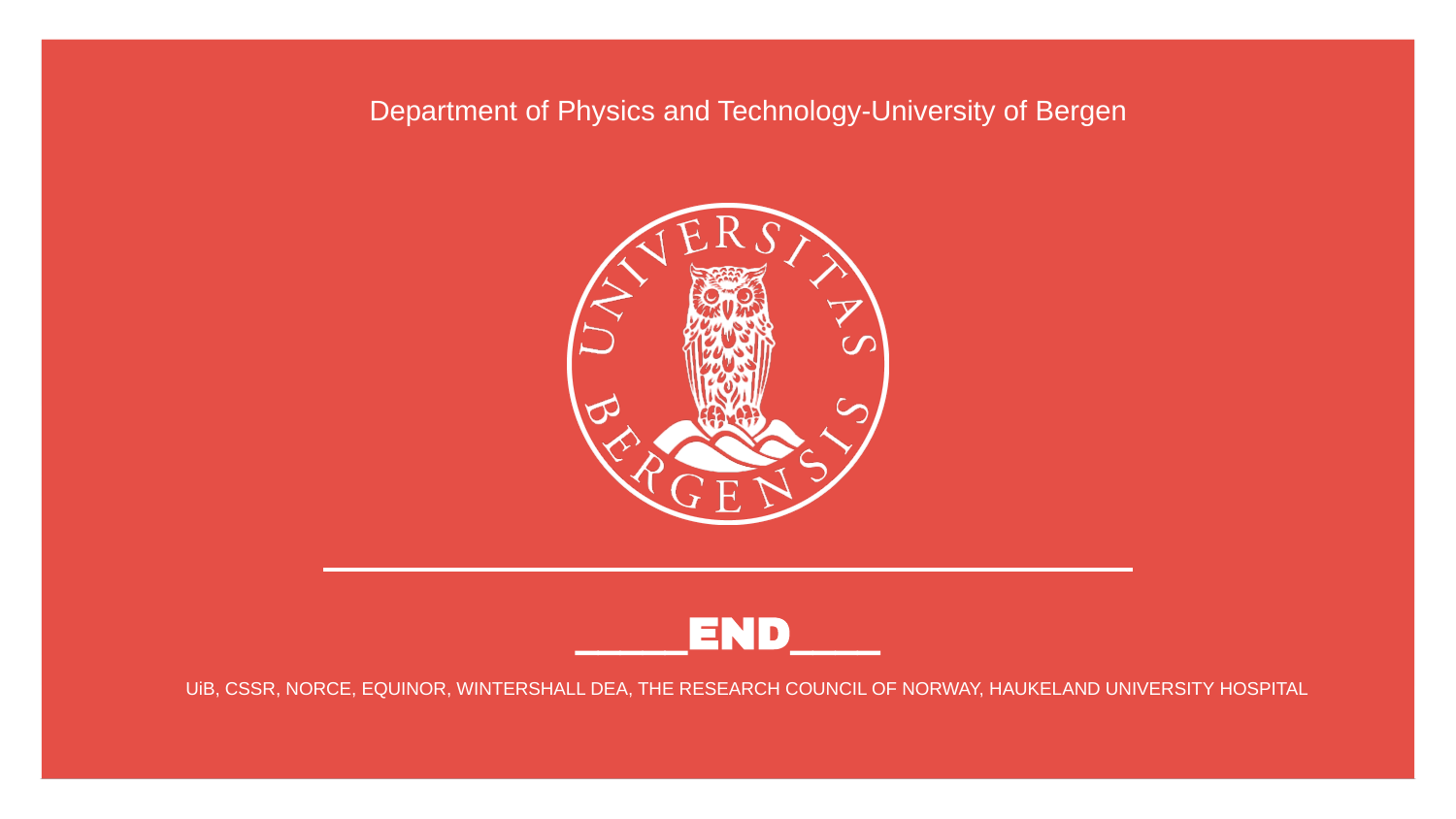

Last page
Department of Physics and Technology-University of Bergen
_____END____
UiB, CSSR, NORCE, EQUINOR, WINTERSHALL DEA, THE RESEARCH COUNCIL OF NORWAY, HAUKELAND UNIVERSITY HOSPITAL